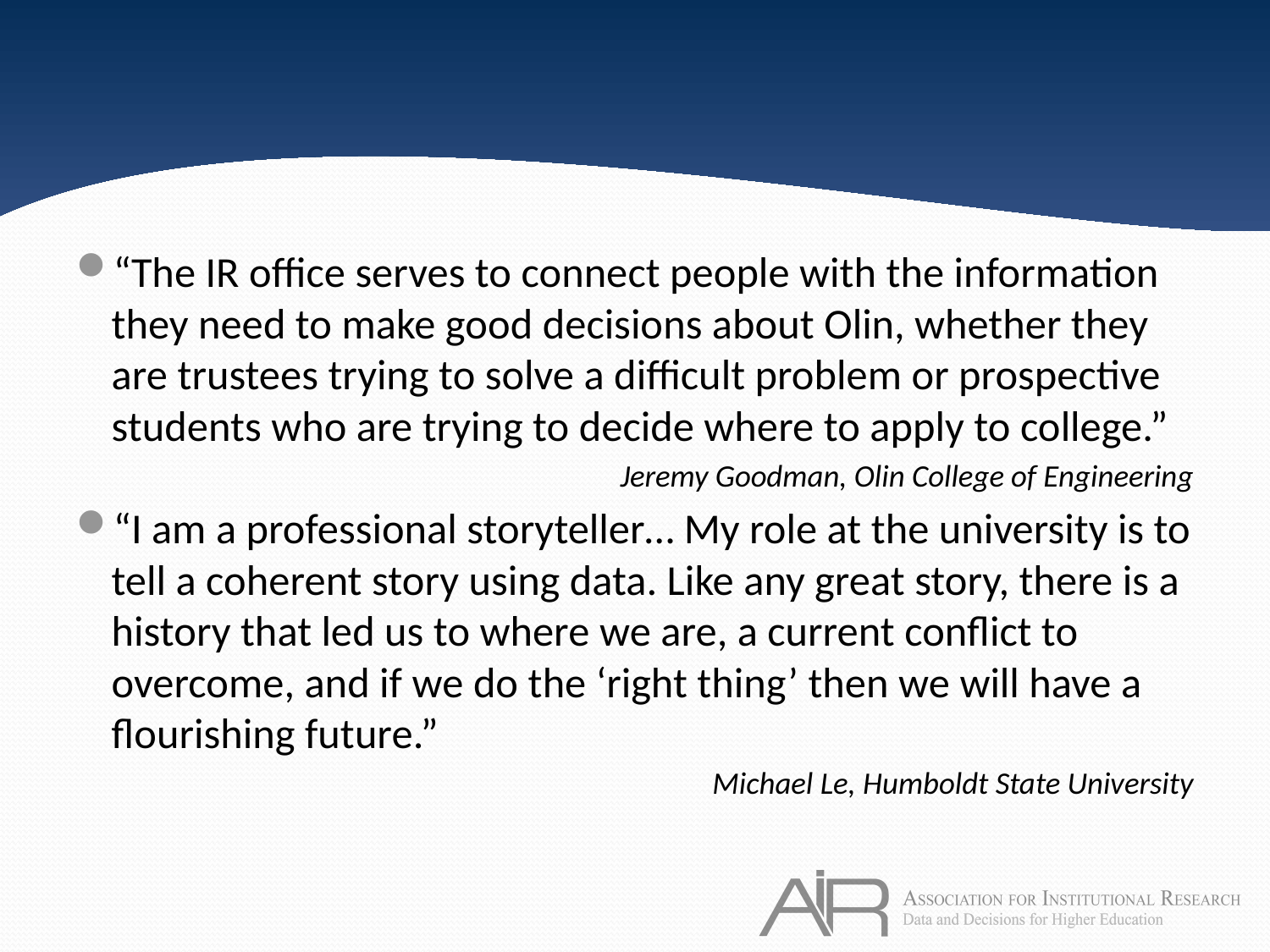

#
“The IR office serves to connect people with the information they need to make good decisions about Olin, whether they are trustees trying to solve a difficult problem or prospective students who are trying to decide where to apply to college.”
Jeremy Goodman, Olin College of Engineering
“I am a professional storyteller… My role at the university is to tell a coherent story using data. Like any great story, there is a history that led us to where we are, a current conflict to overcome, and if we do the ‘right thing’ then we will have a flourishing future.”
Michael Le, Humboldt State University